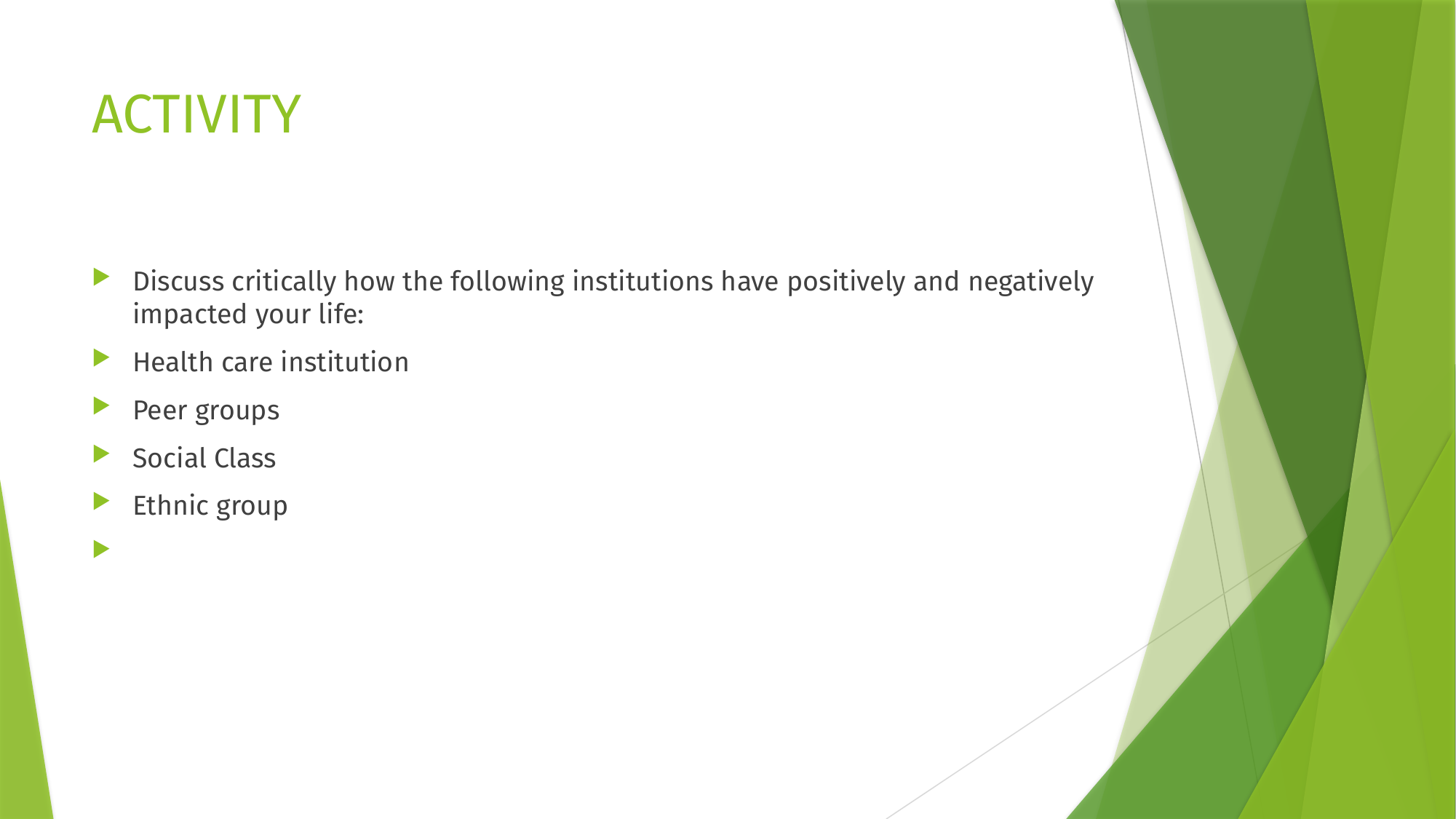

# ACTIVITY
Discuss critically how the following institutions have positively and negatively impacted your life:
Health care institution
Peer groups
Social Class
Ethnic group